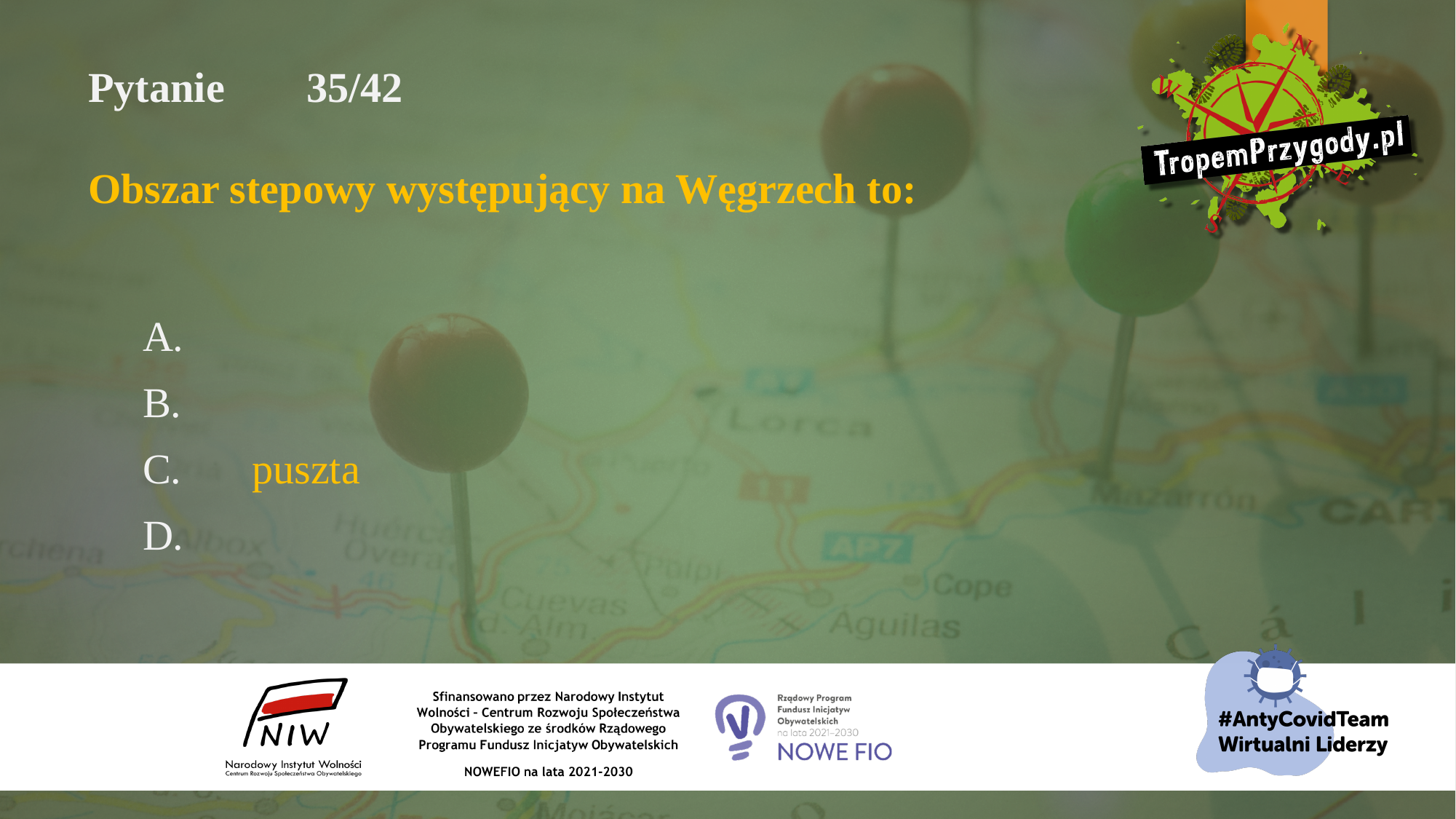

# Pytanie 	35/42 Obszar stepowy występujący na Węgrzech to:
A.
B.
C.	puszta
D.